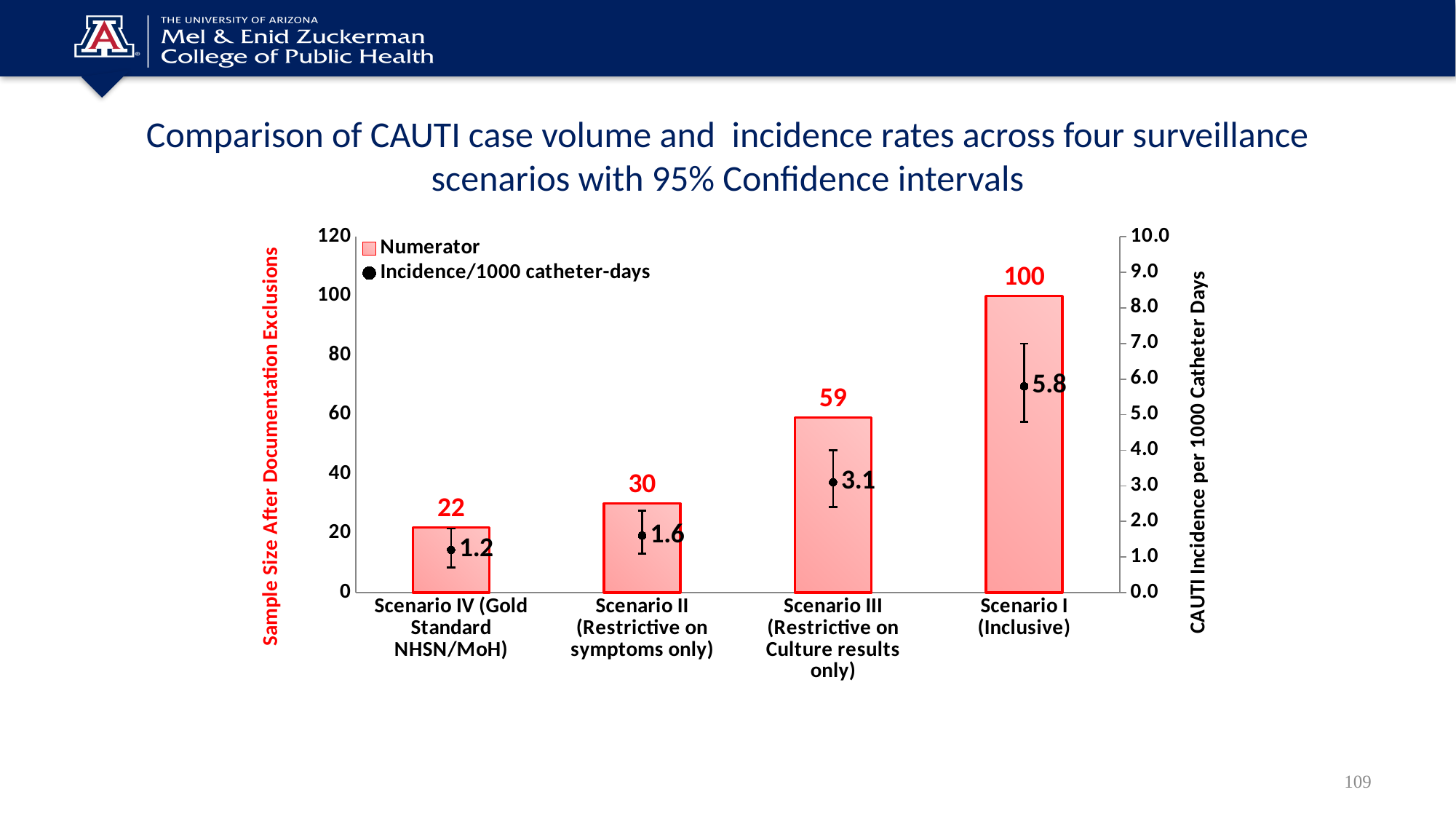

# Comparison of CAUTI case volume and  incidence rates across four surveillance scenarios with 95% Confidence intervals

### Chart

| Category | Numerator | Incidence/1000 catheter-days |
|---|---|---|
| Scenario IV (Gold Standard NHSN/MoH) | 22.0 | 1.2 |
| Scenario II (Restrictive on symptoms only) | 30.0 | 1.6 |
| Scenario III (Restrictive on Culture results only) | 59.0 | 3.1 |
| Scenario I (Inclusive) | 100.0 | 5.8 |
109